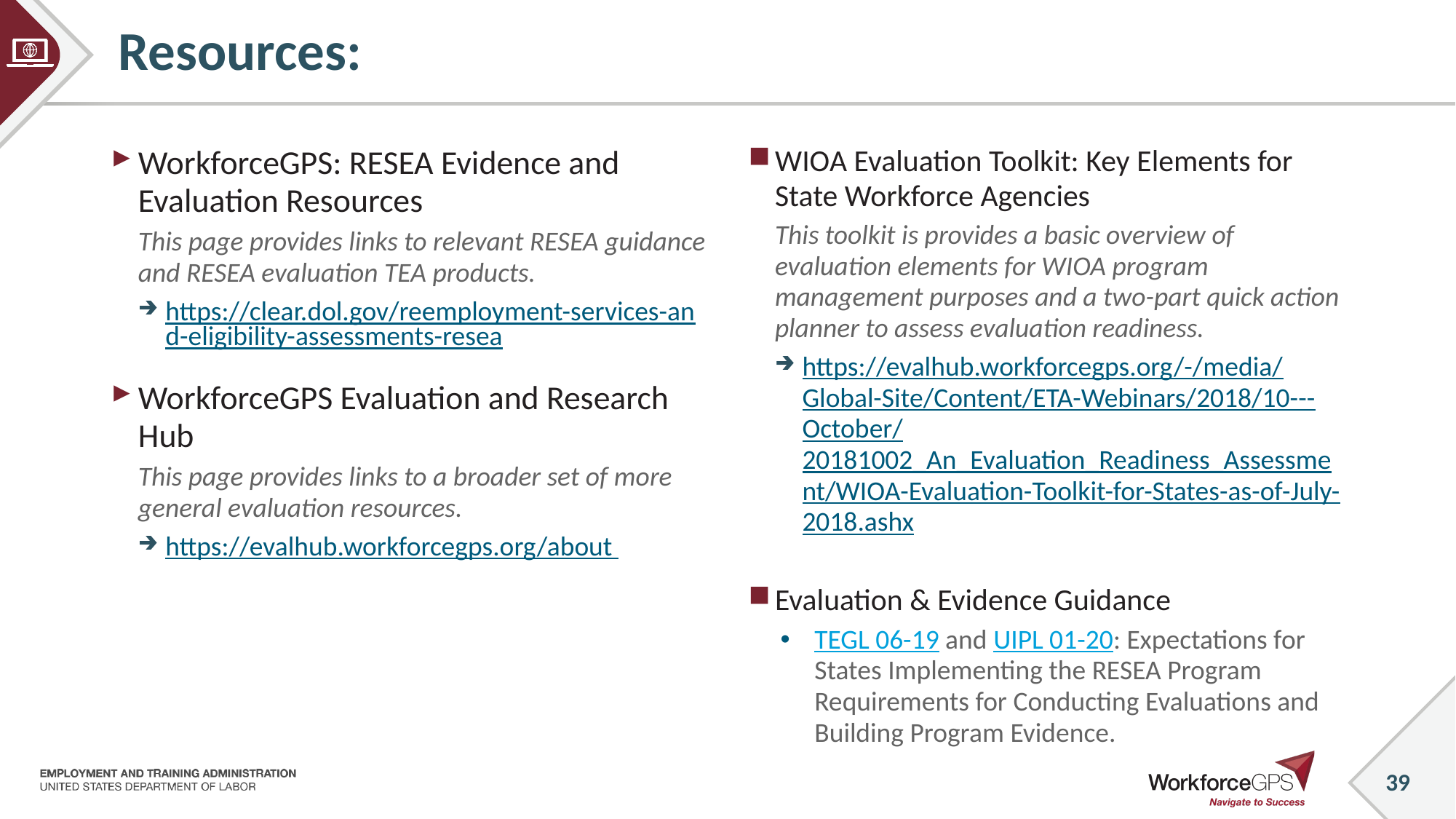

# Resources:
WorkforceGPS: RESEA Evidence and Evaluation Resources
This page provides links to relevant RESEA guidance and RESEA evaluation TEA products.
https://clear.dol.gov/reemployment-services-and-eligibility-assessments-resea
WorkforceGPS Evaluation and Research Hub
This page provides links to a broader set of more general evaluation resources.
https://evalhub.workforcegps.org/about

WIOA Evaluation Toolkit: Key Elements for State Workforce Agencies
This toolkit is provides a basic overview of evaluation elements for WIOA program management purposes and a two-part quick action planner to assess evaluation readiness.
https://evalhub.workforcegps.org/-/media/Global-Site/Content/ETA-Webinars/2018/10---October/20181002_An_Evaluation_Readiness_Assessment/WIOA-Evaluation-Toolkit-for-States-as-of-July-2018.ashx
Evaluation & Evidence Guidance
TEGL 06-19 and UIPL 01-20: Expectations for States Implementing the RESEA Program Requirements for Conducting Evaluations and Building Program Evidence.

39